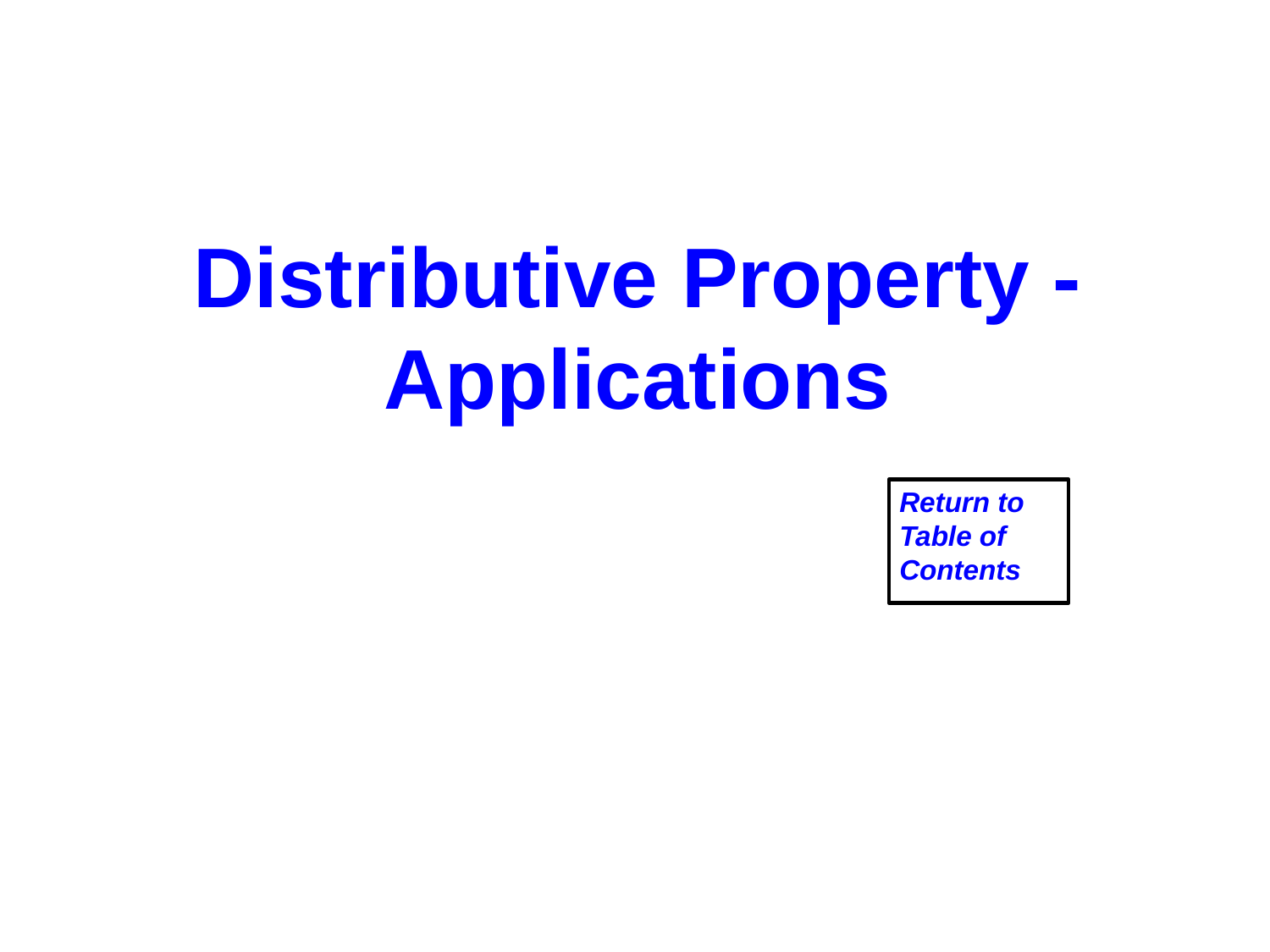

Distributive Property - Applications
Return to Table of Contents